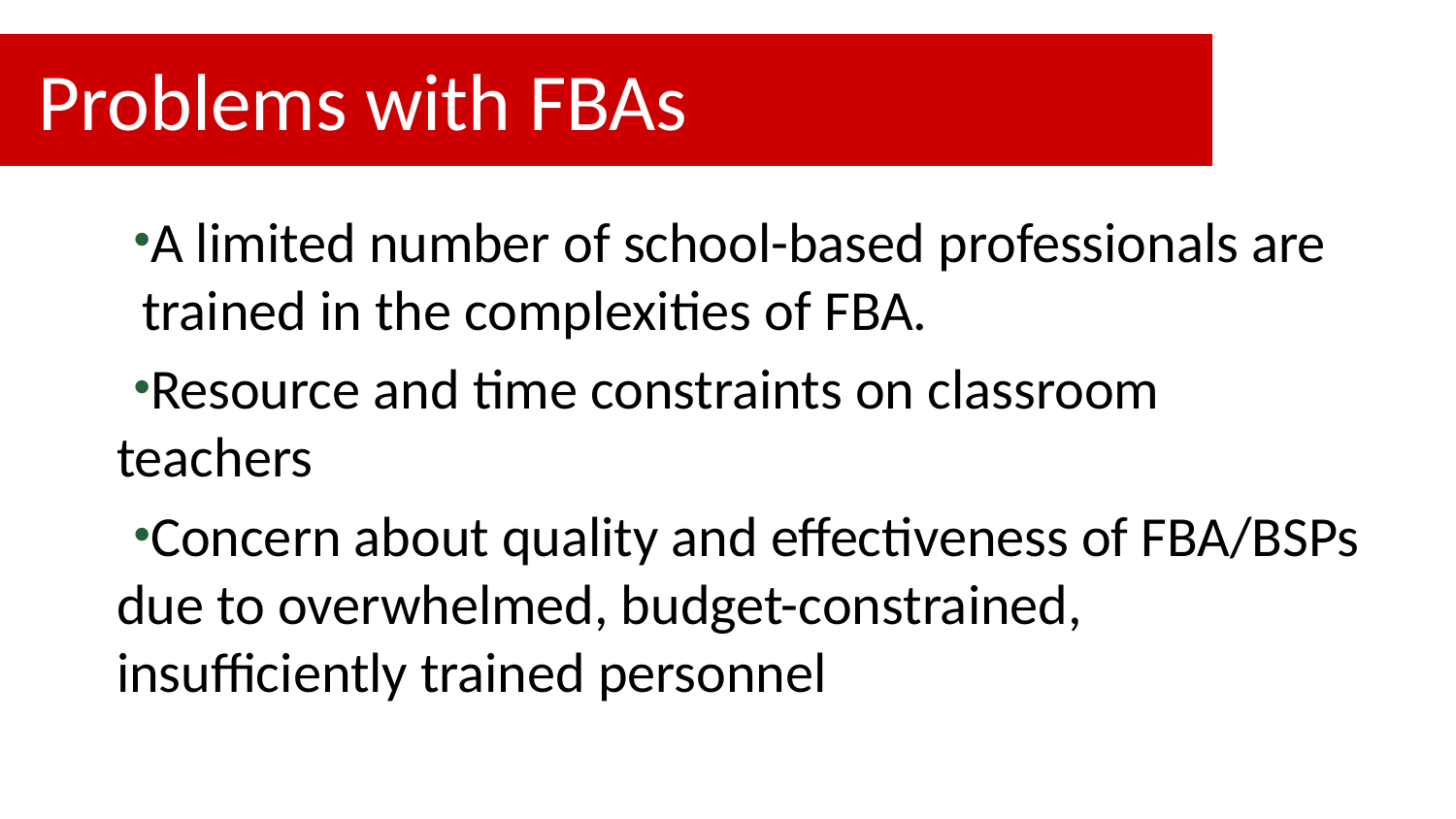

# Problems with FBAs
A limited number of school-based professionals are      trained in the complexities of FBA.
Resource and time constraints on classroom teachers
Concern about quality and effectiveness of FBA/BSPs due to overwhelmed, budget-constrained, insufficiently trained personnel